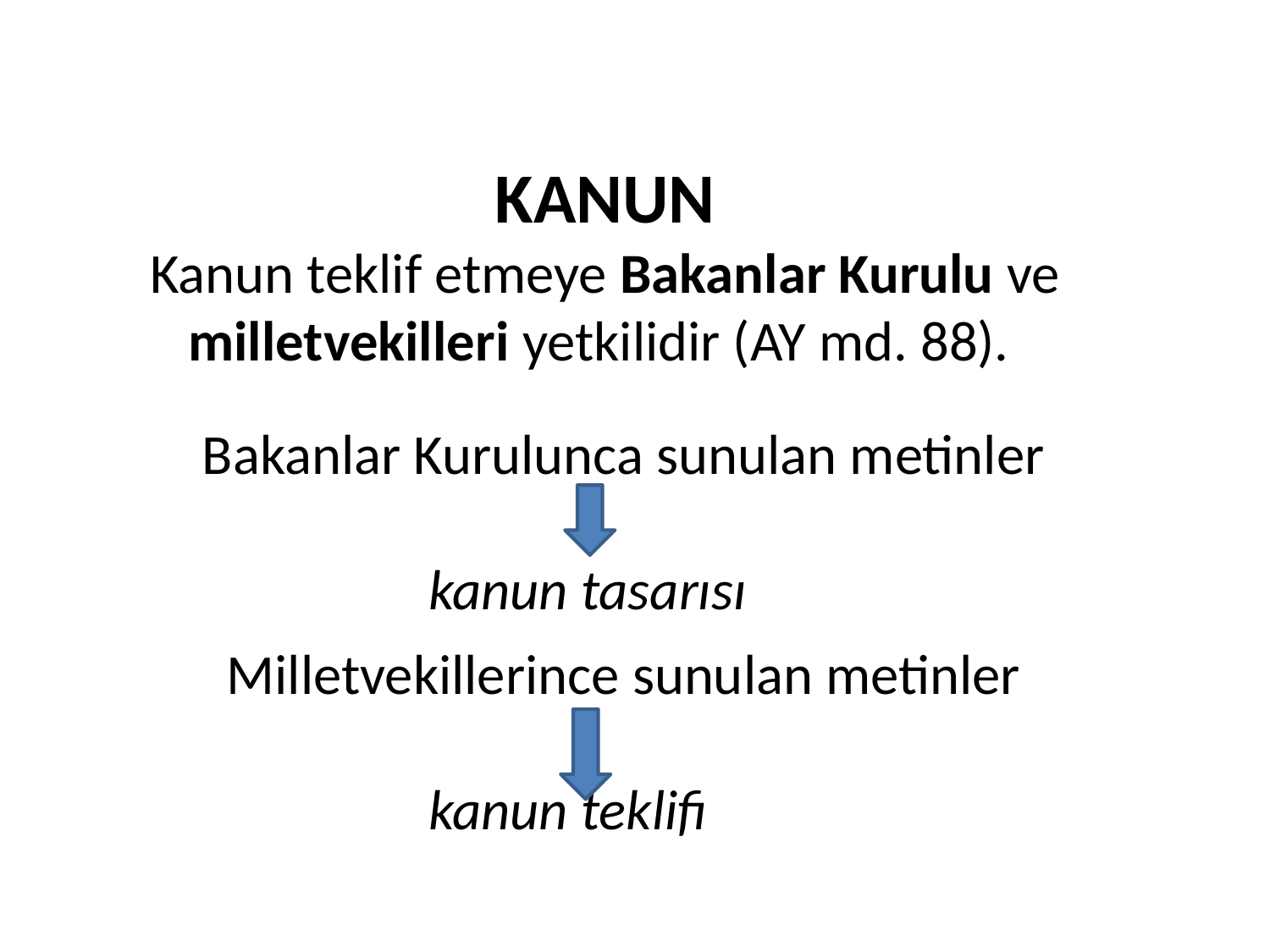

KANUN
Kanun teklif etmeye Bakanlar Kurulu ve milletvekilleri yetkilidir (AY md. 88).
Bakanlar Kurulunca sunulan metinler

			kanun tasarısı

Milletvekillerince sunulan metinler

			kanun teklifi